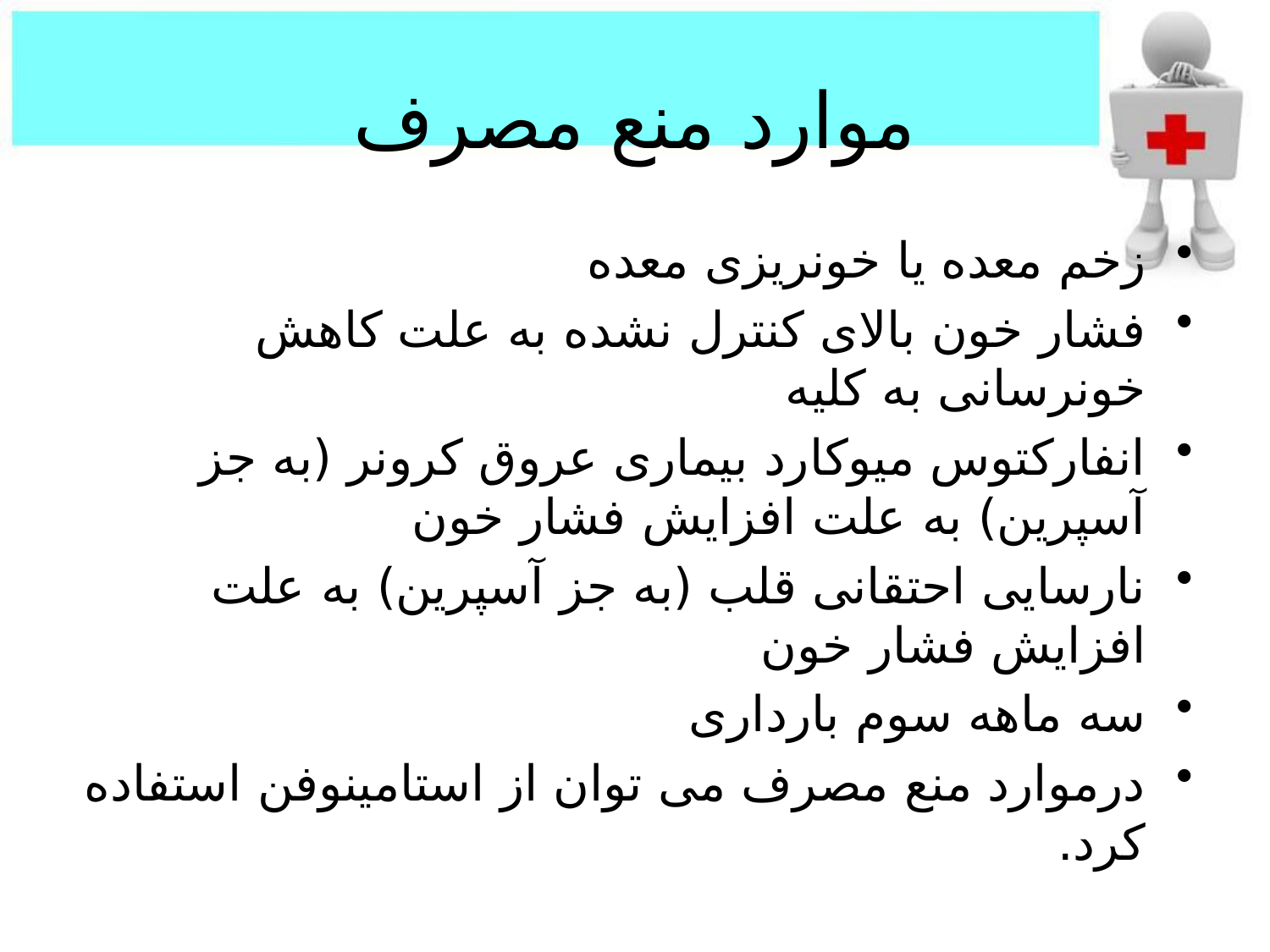

# موارد منع مصرف
زخم معده یا خونریزی معده
فشار خون بالای کنترل نشده به علت کاهش خونرسانی به کلیه
انفارکتوس میوکارد بیماری عروق کرونر (به جز آسپرین) به علت افزایش فشار خون
نارسایی احتقانی قلب (به جز آسپرین) به علت افزایش فشار خون
سه ماهه سوم بارداری
درموارد منع مصرف می توان از استامینوفن استفاده کرد.